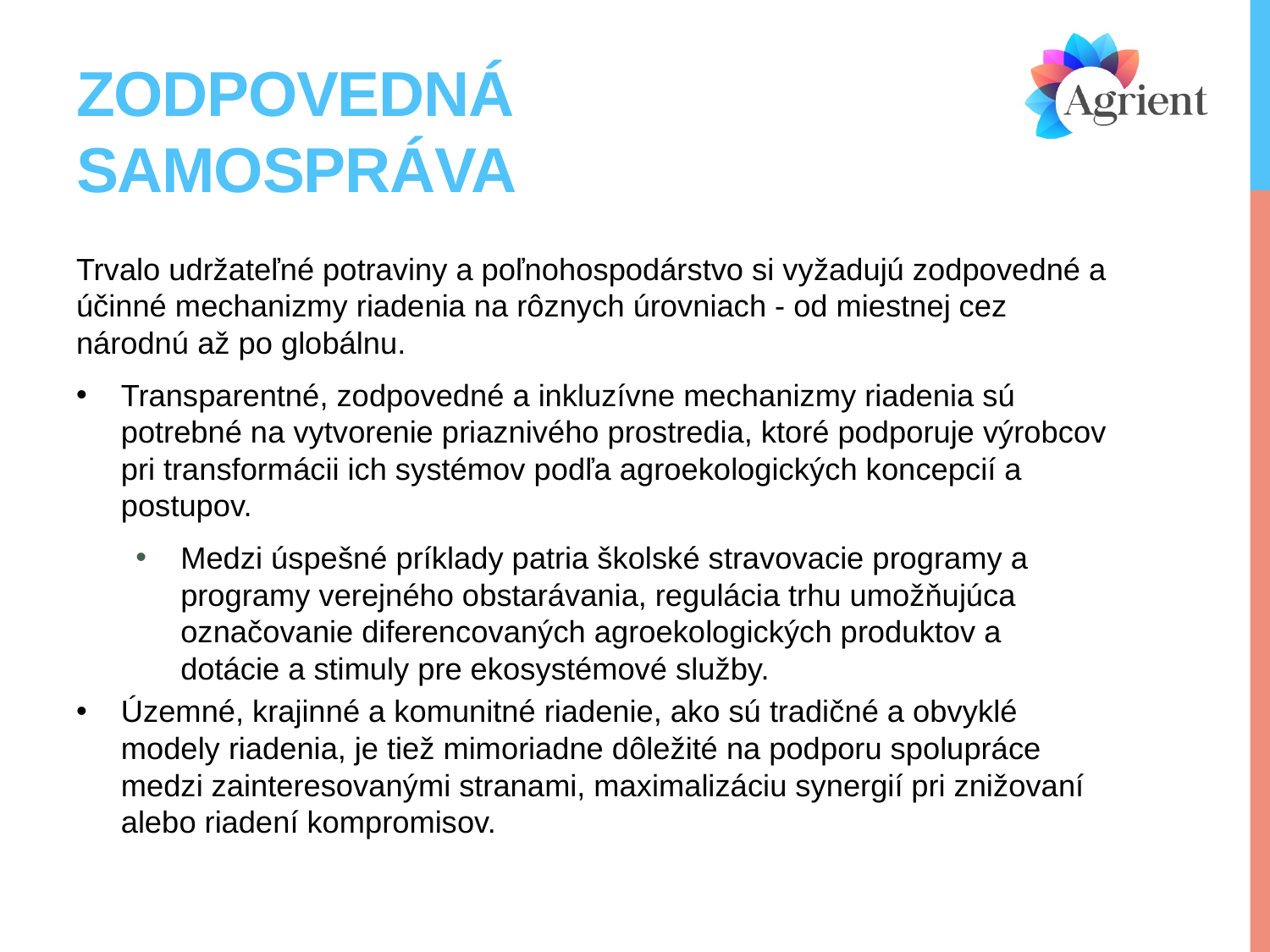

# Zodpovedná samospráva
Trvalo udržateľné potraviny a poľnohospodárstvo si vyžadujú zodpovedné a účinné mechanizmy riadenia na rôznych úrovniach - od miestnej cez národnú až po globálnu.
Transparentné, zodpovedné a inkluzívne mechanizmy riadenia sú potrebné na vytvorenie priaznivého prostredia, ktoré podporuje výrobcov pri transformácii ich systémov podľa agroekologických koncepcií a postupov.
Medzi úspešné príklady patria školské stravovacie programy a programy verejného obstarávania, regulácia trhu umožňujúca označovanie diferencovaných agroekologických produktov a dotácie a stimuly pre ekosystémové služby.
Územné, krajinné a komunitné riadenie, ako sú tradičné a obvyklé modely riadenia, je tiež mimoriadne dôležité na podporu spolupráce medzi zainteresovanými stranami, maximalizáciu synergií pri znižovaní alebo riadení kompromisov.